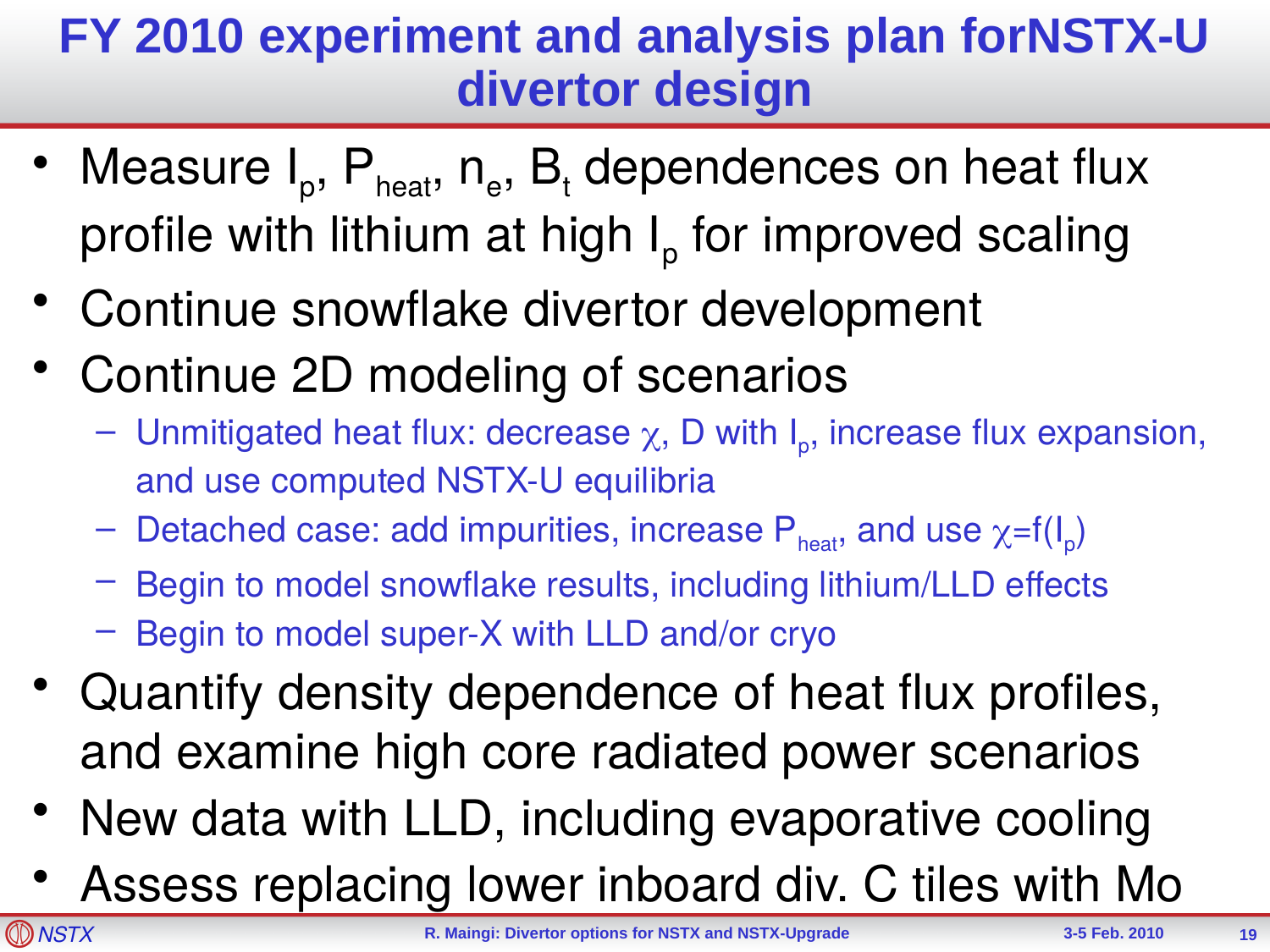

# FY 2010 experiment and analysis plan forNSTX-U divertor design
Measure Ip, Pheat, ne, Bt dependences on heat flux profile with lithium at high Ip for improved scaling
Continue snowflake divertor development
Continue 2D modeling of scenarios
Unmitigated heat flux: decrease χ, D with Ip, increase flux expansion, and use computed NSTX-U equilibria
Detached case: add impurities, increase Pheat, and use χ=f(Ip)
Begin to model snowflake results, including lithium/LLD effects
Begin to model super-X with LLD and/or cryo
Quantify density dependence of heat flux profiles, and examine high core radiated power scenarios
New data with LLD, including evaporative cooling
Assess replacing lower inboard div. C tiles with Mo

19